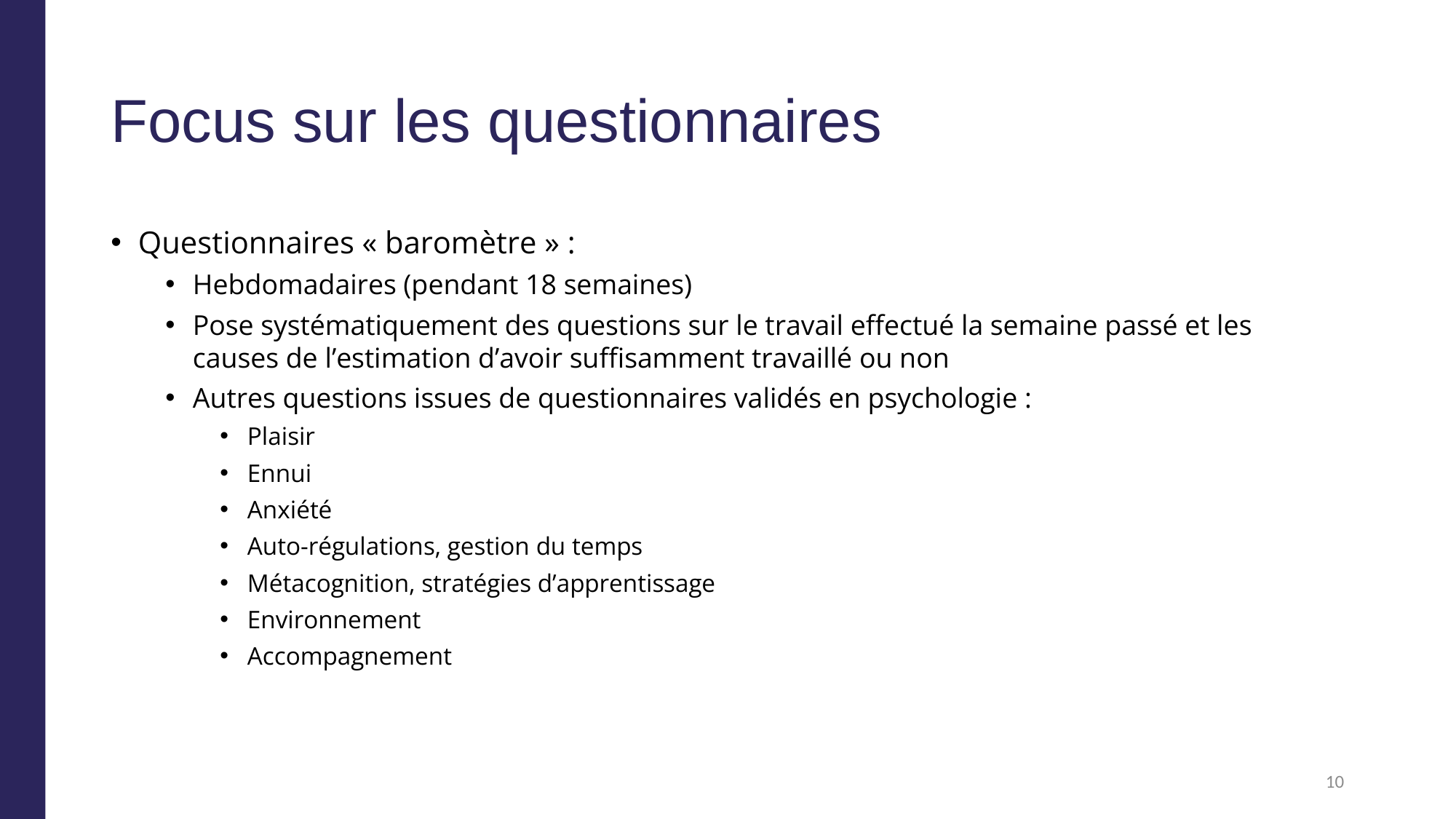

# Focus sur les questionnaires
Questionnaires « baromètre » :
Hebdomadaires (pendant 18 semaines)
Pose systématiquement des questions sur le travail effectué la semaine passé et les causes de l’estimation d’avoir suffisamment travaillé ou non
Autres questions issues de questionnaires validés en psychologie :
Plaisir
Ennui
Anxiété
Auto-régulations, gestion du temps
Métacognition, stratégies d’apprentissage
Environnement
Accompagnement

10